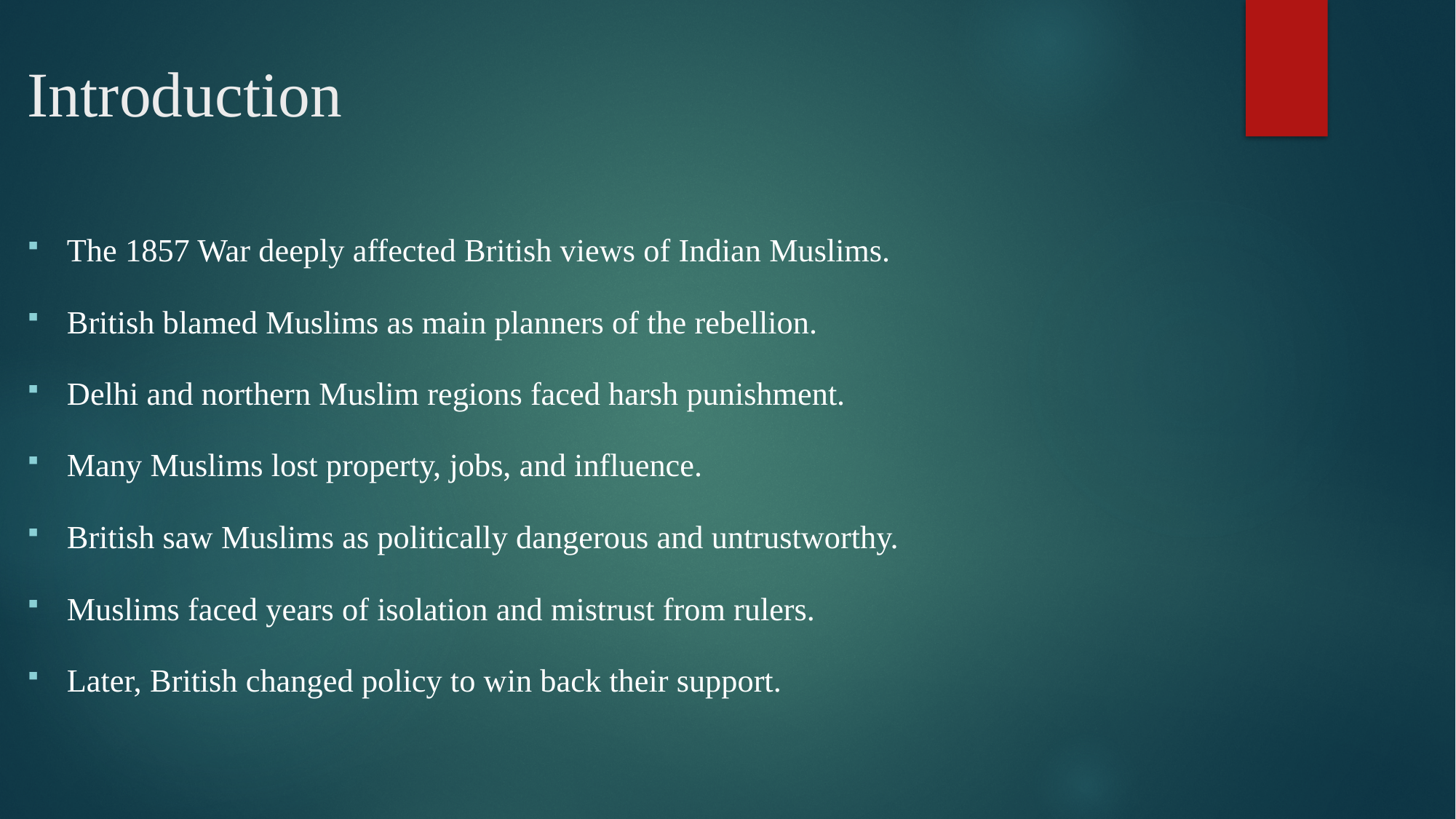

# Introduction
The 1857 War deeply affected British views of Indian Muslims.
British blamed Muslims as main planners of the rebellion.
Delhi and northern Muslim regions faced harsh punishment.
Many Muslims lost property, jobs, and influence.
British saw Muslims as politically dangerous and untrustworthy.
Muslims faced years of isolation and mistrust from rulers.
Later, British changed policy to win back their support.